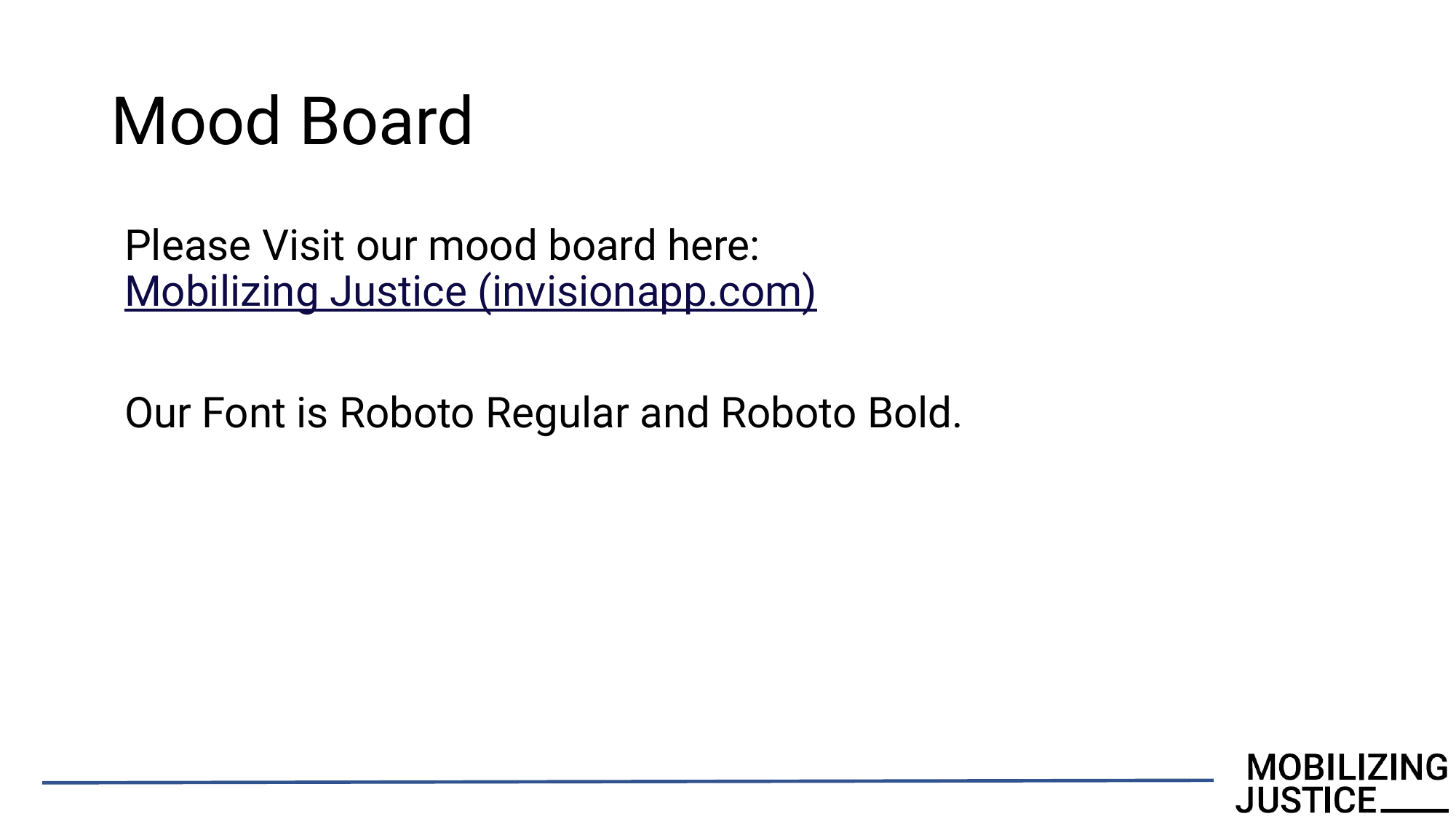

# Mood Board
Please Visit our mood board here: Mobilizing Justice (invisionapp.com)

Our Font is Roboto Regular and Roboto Bold.